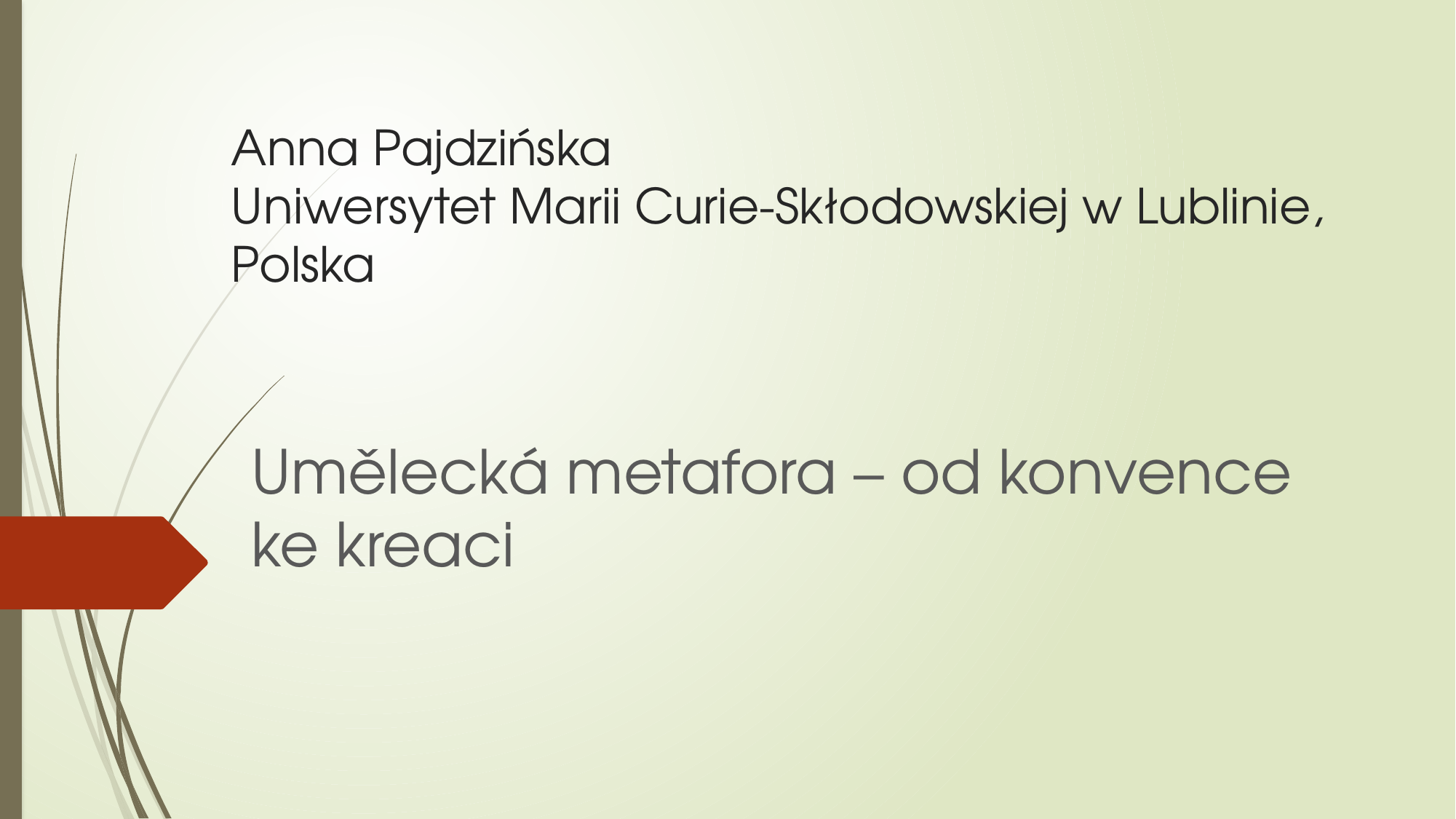

# Anna Pajdzińska Uniwersytet Marii Curie-Skłodowskiej w Lublinie, Polska
Umělecká metafora – od konvence   ke kreaci